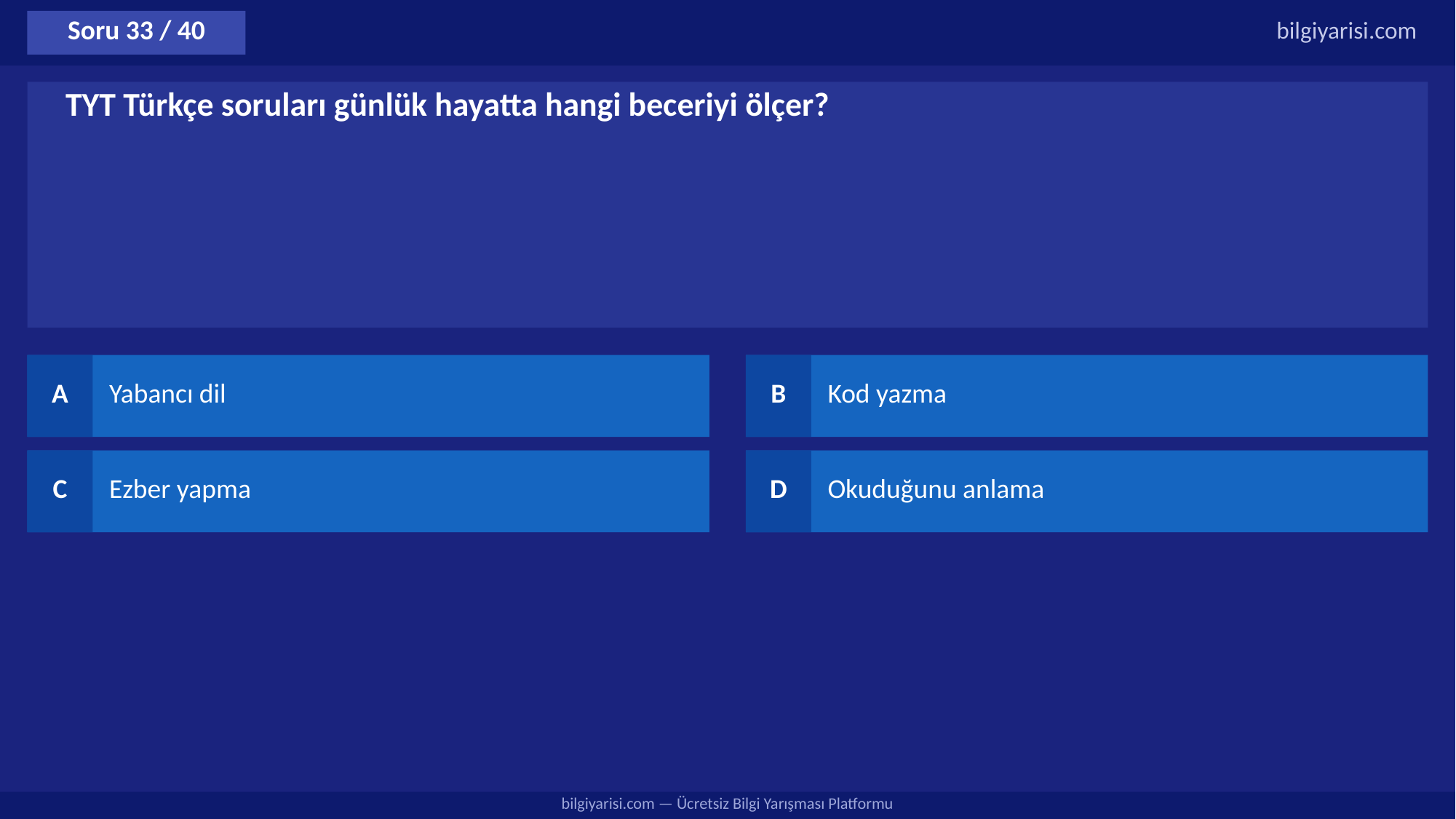

Soru 33 / 40
bilgiyarisi.com

TYT Türkçe soruları günlük hayatta hangi beceriyi ölçer?

A
Yabancı dil

B
Kod yazma

C
Ezber yapma

D
Okuduğunu anlama
bilgiyarisi.com — Ücretsiz Bilgi Yarışması Platformu